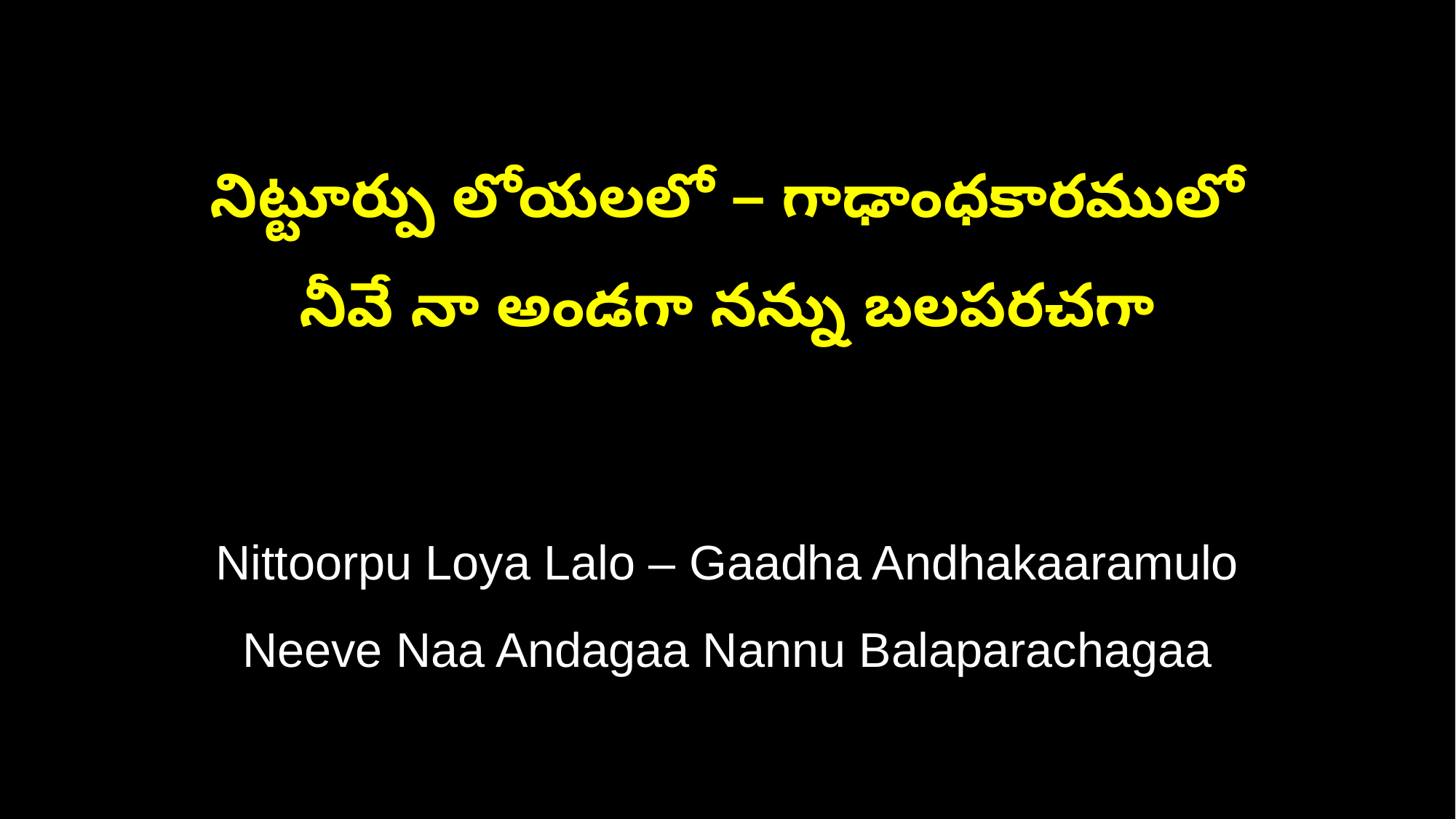

నిట్టూర్పు లోయలలో – గాఢాంధకారములో
నీవే నా అండగా నన్ను బలపరచగా
Nittoorpu Loya Lalo – Gaadha Andhakaaramulo
Neeve Naa Andagaa Nannu Balaparachagaa